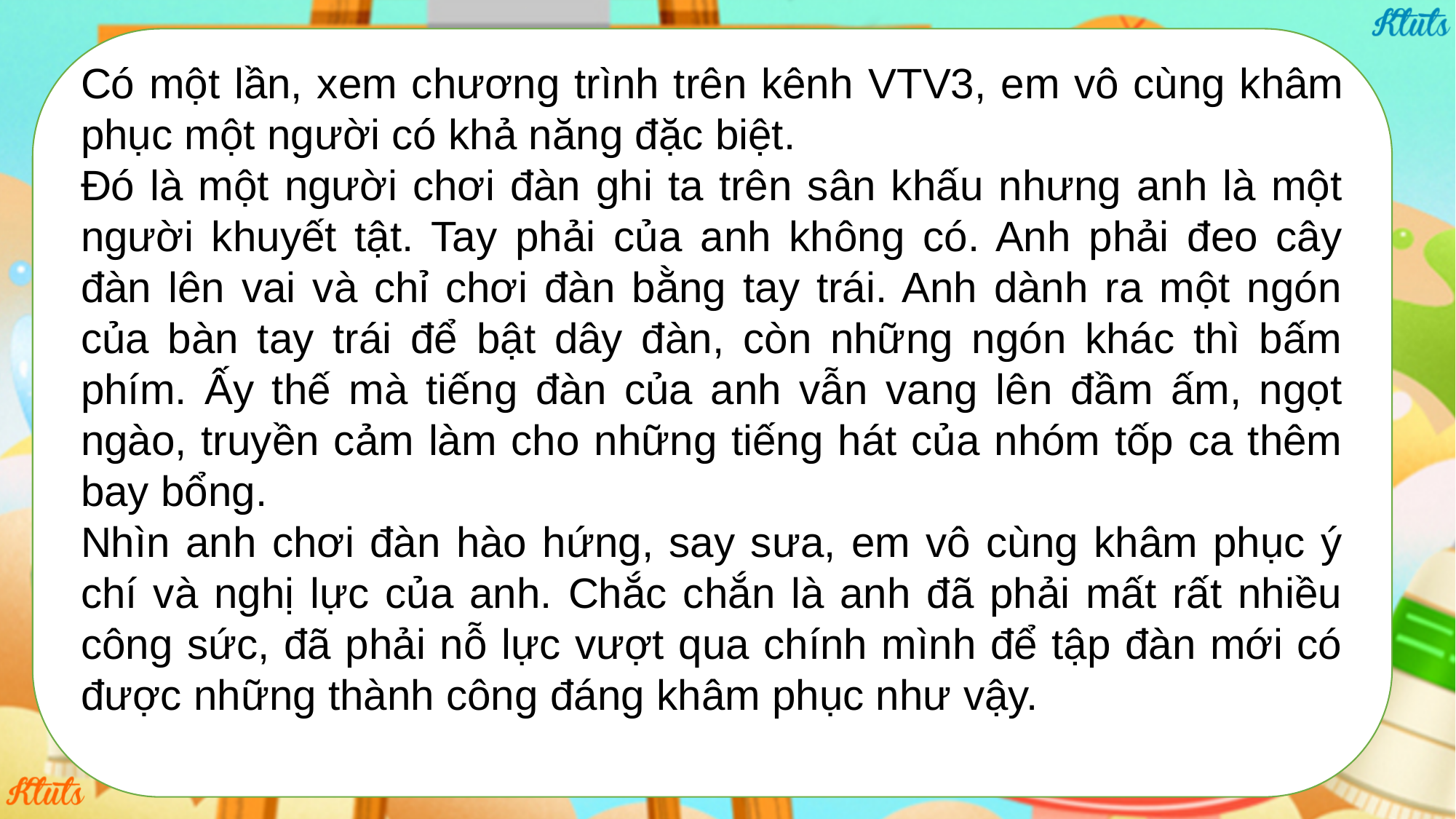

Có một lần, xem chương trình trên kênh VTV3, em vô cùng khâm phục một người có khả năng đặc biệt.
Đó là một người chơi đàn ghi ta trên sân khấu nhưng anh là một người khuyết tật. Tay phải của anh không có. Anh phải đeo cây đàn lên vai và chỉ chơi đàn bằng tay trái. Anh dành ra một ngón của bàn tay trái để bật dây đàn, còn những ngón khác thì bấm phím. Ấy thế mà tiếng đàn của anh vẫn vang lên đầm ấm, ngọt ngào, truyền cảm làm cho những tiếng hát của nhóm tốp ca thêm bay bổng.
Nhìn anh chơi đàn hào hứng, say sưa, em vô cùng khâm phục ý chí và nghị lực của anh. Chắc chắn là anh đã phải mất rất nhiều công sức, đã phải nỗ lực vượt qua chính mình để tập đàn mới có được những thành công đáng khâm phục như vậy.